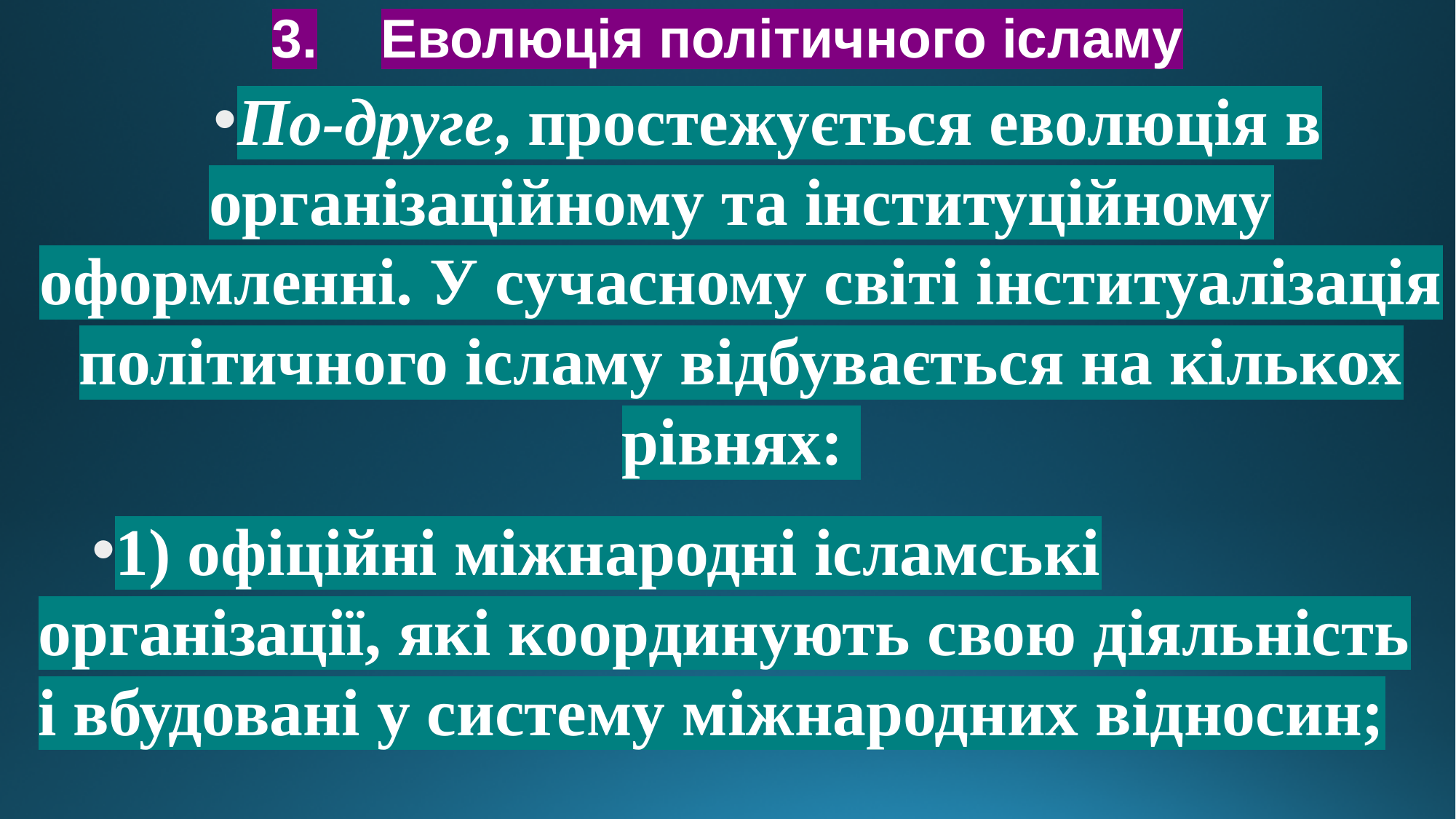

# 3.	Еволюція політичного ісламу
По-друге, простежується еволюція в організаційному та інституційному оформленні. У сучасному світі інституалізація політичного ісламу відбувається на кількох рівнях:
1) офіційні міжнародні ісламські організації, які координують свою діяльність і вбудовані у систему міжнародних відносин;